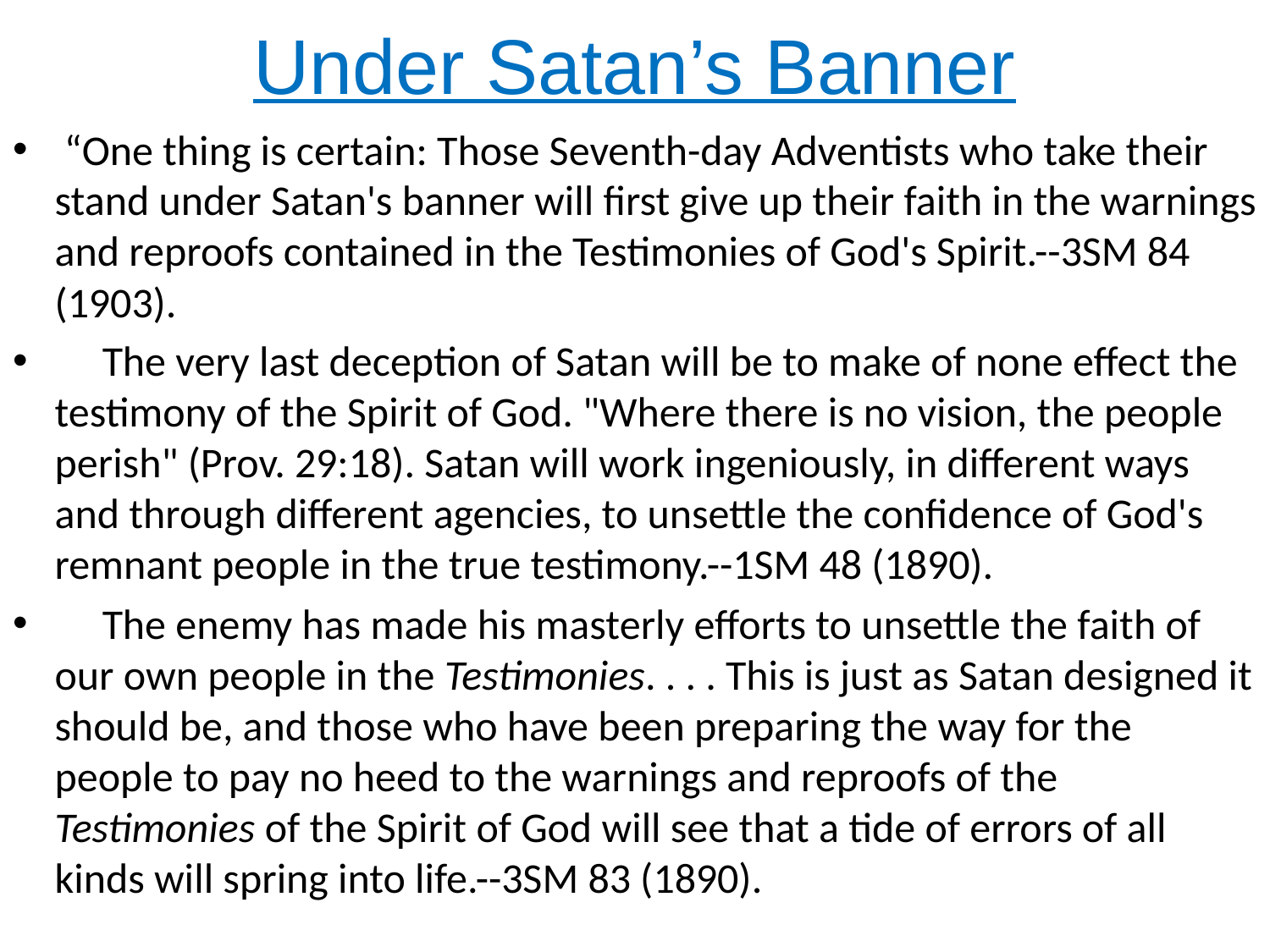

# Under Satan’s Banner
 “One thing is certain: Those Seventh-day Adventists who take their stand under Satan's banner will first give up their faith in the warnings and reproofs contained in the Testimonies of God's Spirit.--3SM 84 (1903).
     The very last deception of Satan will be to make of none effect the testimony of the Spirit of God. "Where there is no vision, the people perish" (Prov. 29:18). Satan will work ingeniously, in different ways and through different agencies, to unsettle the confidence of God's remnant people in the true testimony.--1SM 48 (1890).
     The enemy has made his masterly efforts to unsettle the faith of our own people in the Testimonies. . . . This is just as Satan designed it should be, and those who have been preparing the way for the people to pay no heed to the warnings and reproofs of the Testimonies of the Spirit of God will see that a tide of errors of all kinds will spring into life.--3SM 83 (1890).